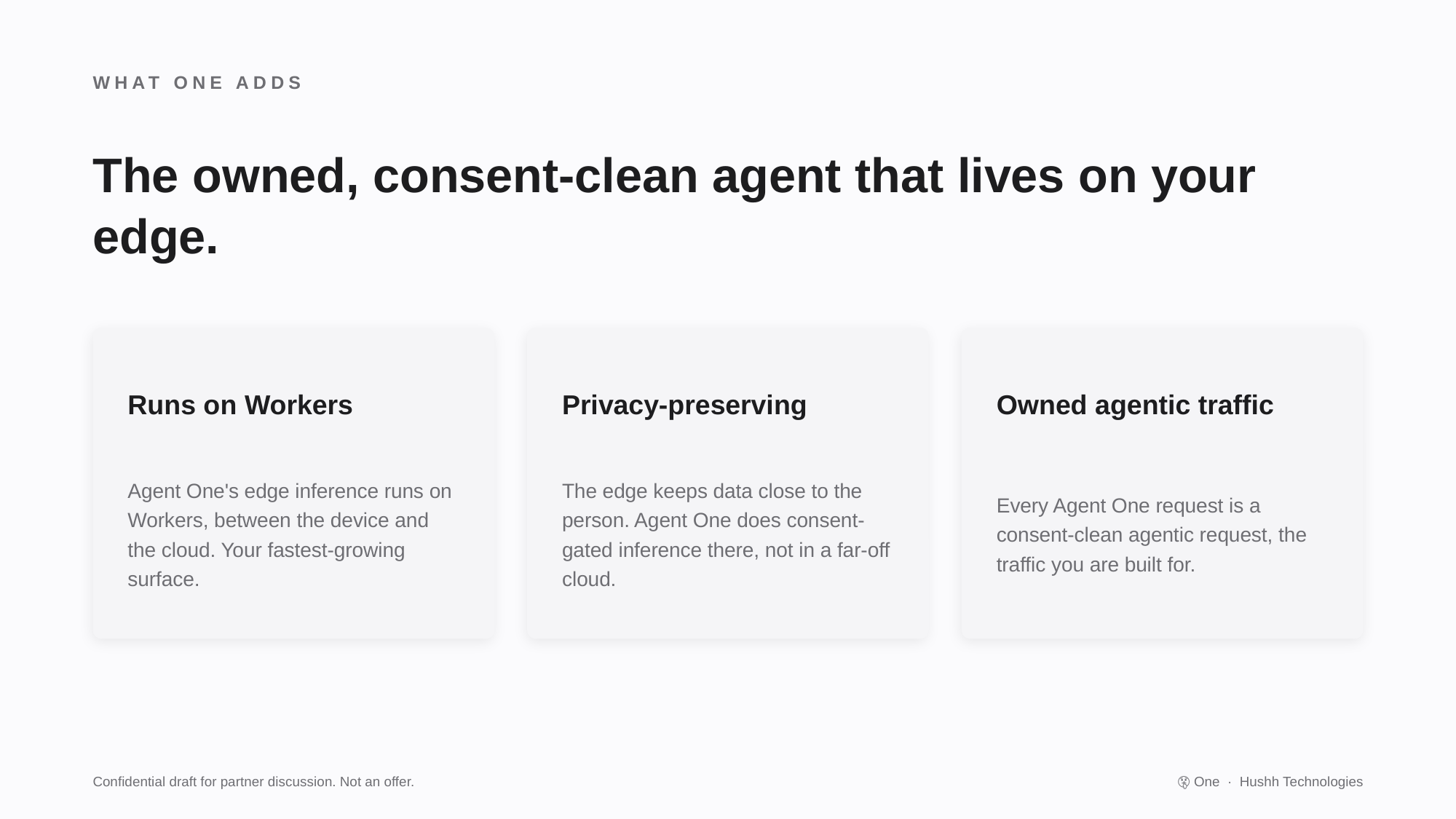

WHAT ONE ADDS
The owned, consent-clean agent that lives on your edge.

Runs on Workers
Privacy-preserving
Owned agentic traffic
Agent One's edge inference runs on Workers, between the device and the cloud. Your fastest-growing surface.
The edge keeps data close to the person. Agent One does consent-gated inference there, not in a far-off cloud.
Every Agent One request is a consent-clean agentic request, the traffic you are built for.
Confidential draft for partner discussion. Not an offer.
🤫 One  ·  Hushh Technologies